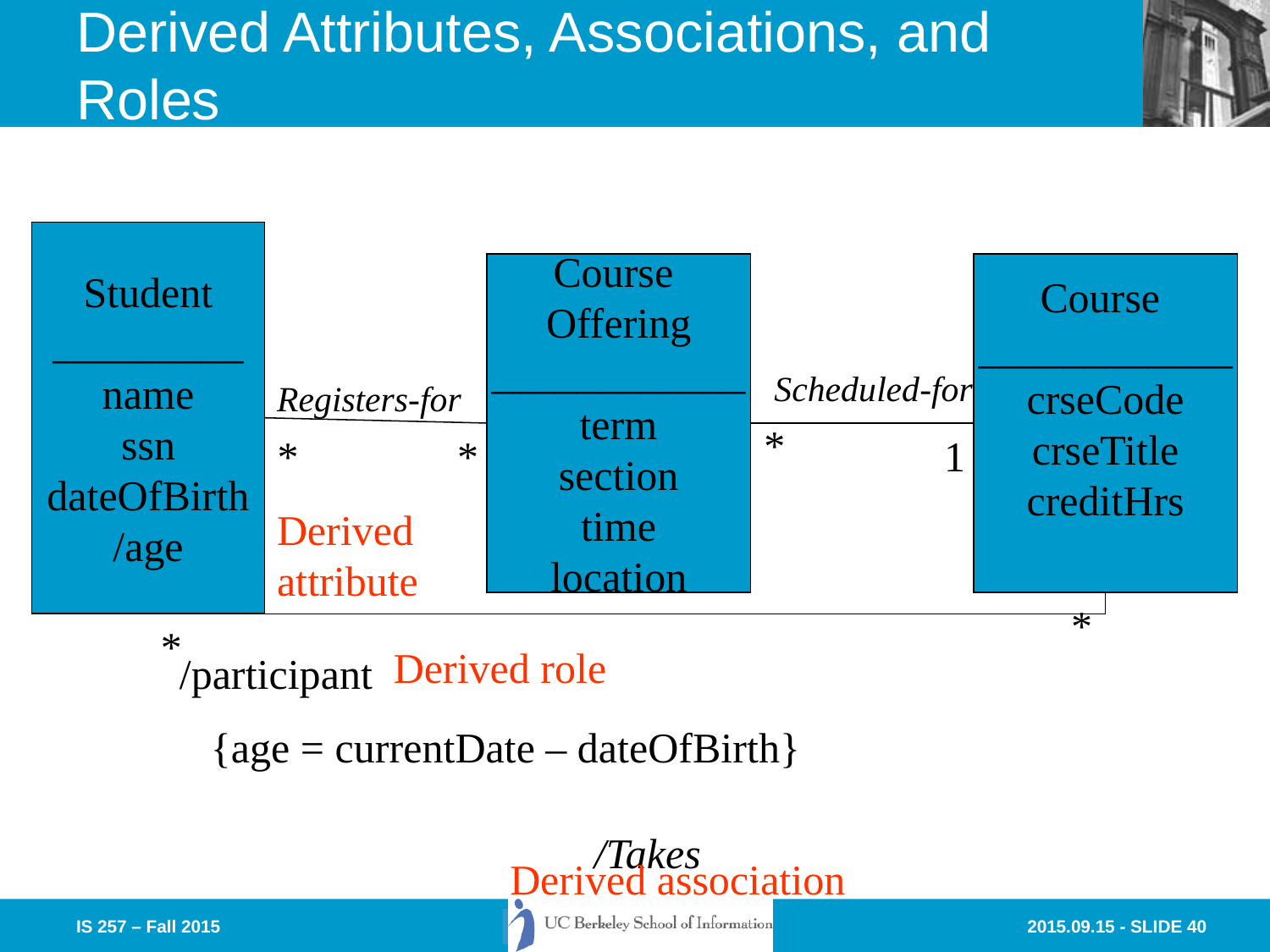

# Derived Attributes, Associations, and Roles
Student
_________
name
ssn
dateOfBirth
/age
Course
Offering
____________
term
section
time
location
Course
____________
crseCode
crseTitle
creditHrs

Scheduled-for
Registers-for
    *
*
    *
 1
Derived
attribute
*
*
Derived role
/participant
{age = currentDate – dateOfBirth}
/Takes
Derived association
IS 257 – Fall 2015